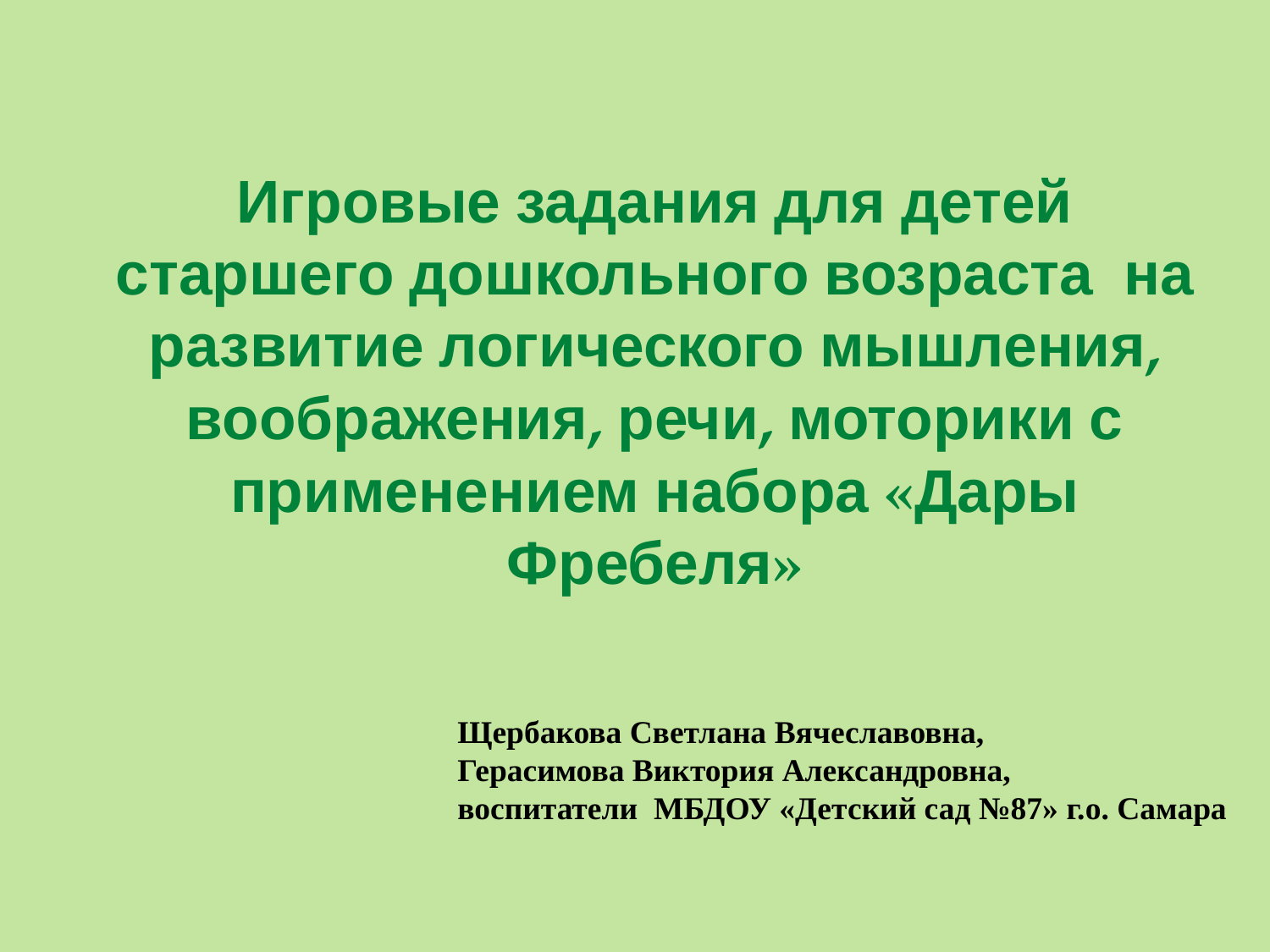

Игровые задания для детей старшего дошкольного возраста  на развитие логического мышления, воображения, речи, моторики с применением набора «Дары Фребеля»

Щербакова Светлана Вячеславовна,
Герасимова Виктория Александровна,
воспитатели  МБДОУ «Детский сад №87» г.о. Самара